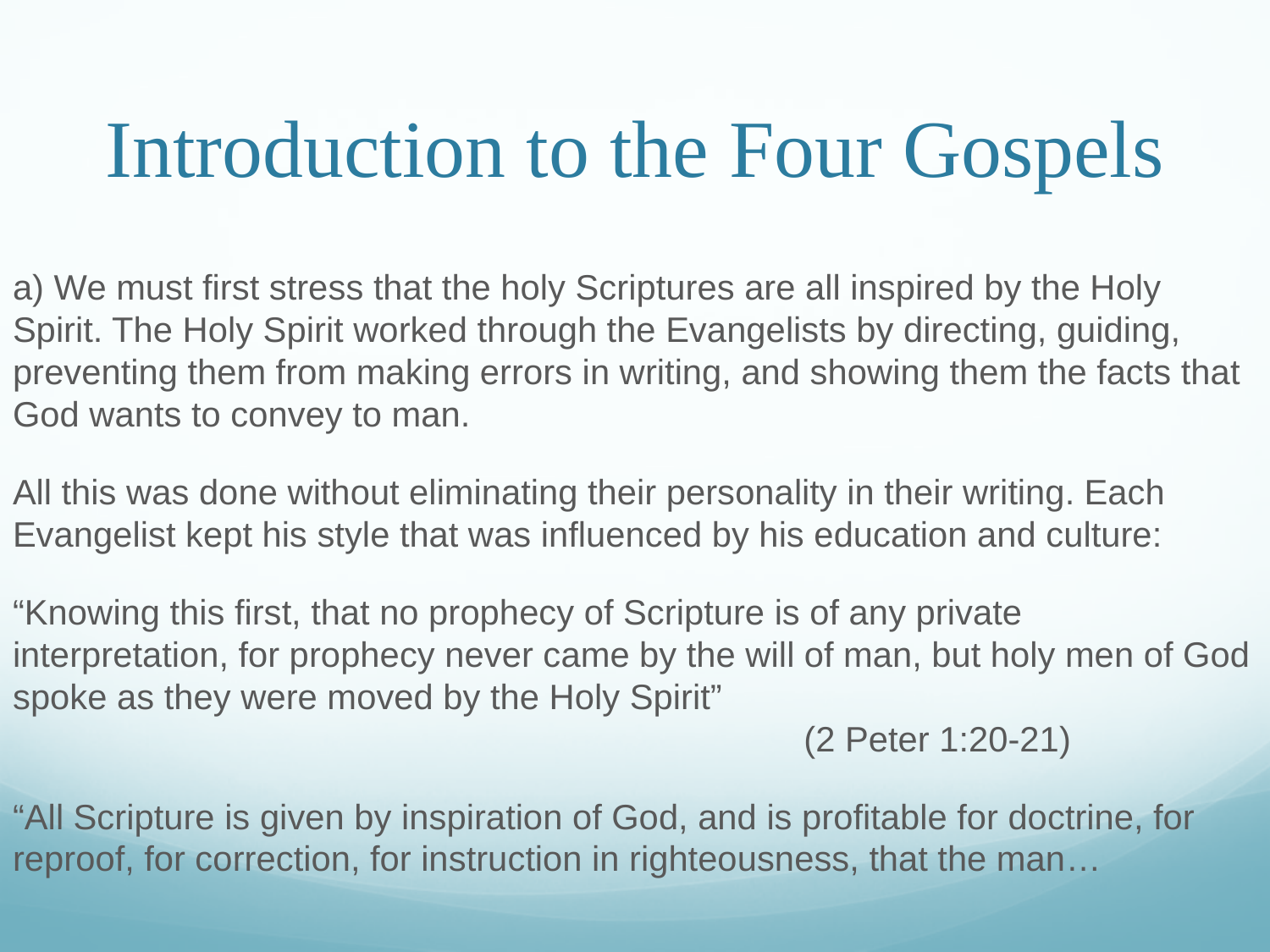

# Introduction to the Four Gospels
a) We must first stress that the holy Scriptures are all inspired by the Holy Spirit. The Holy Spirit worked through the Evangelists by directing, guiding, preventing them from making errors in writing, and showing them the facts that God wants to convey to man.
All this was done without eliminating their personality in their writing. Each Evangelist kept his style that was influenced by his education and culture:
“Knowing this first, that no prophecy of Scripture is of any private interpretation, for prophecy never came by the will of man, but holy men of God spoke as they were moved by the Holy Spirit”										   (2 Peter 1:20-21)
“All Scripture is given by inspiration of God, and is profitable for doctrine, for reproof, for correction, for instruction in righteousness, that the man…